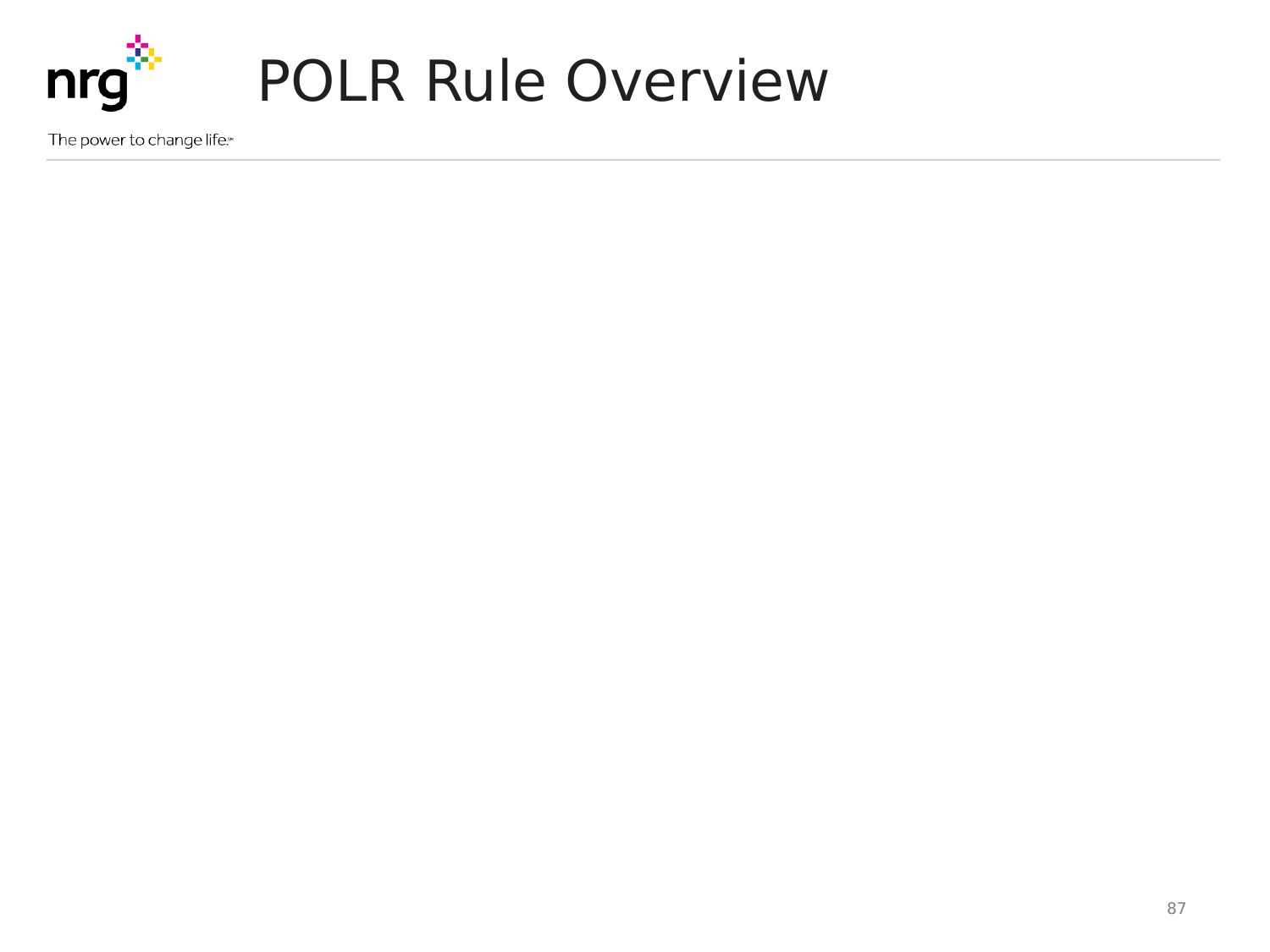

POLR Rule Overview
During a mass transition
ERCOT segments and assigns ESI IDs to REPs.
A VREP will not be assigned more ESI IDs than it has indicated it is willing to serve.
If the number of ESI IDs is less than the total that the VREPs indicated that they are willing to serve, each VREP shall be assigned a proportionate number of ESI IDs.
After VREPs have reached their ESI ID threshold all remaining ESI IDs are distributed to the LSP in a weighted manner based on the market share calculation made at the time of LSP designation.
If a REP is both a VREP and LSP in the same area/class the REP is obligated to serve all the ESI IDs assigned to it.
ERCOT assigns ESI IDs randomly.
TDUs process enrollments, provide meter reads, and historical usage.
REPs become the “REP of Record” for market settlement, process enrollments, fulfill customers with appropriate documents and begin serving assigned customers.
The POLR is financially responsible for all costs of providing electricity to customers for as long as it is the REP of Record.

87